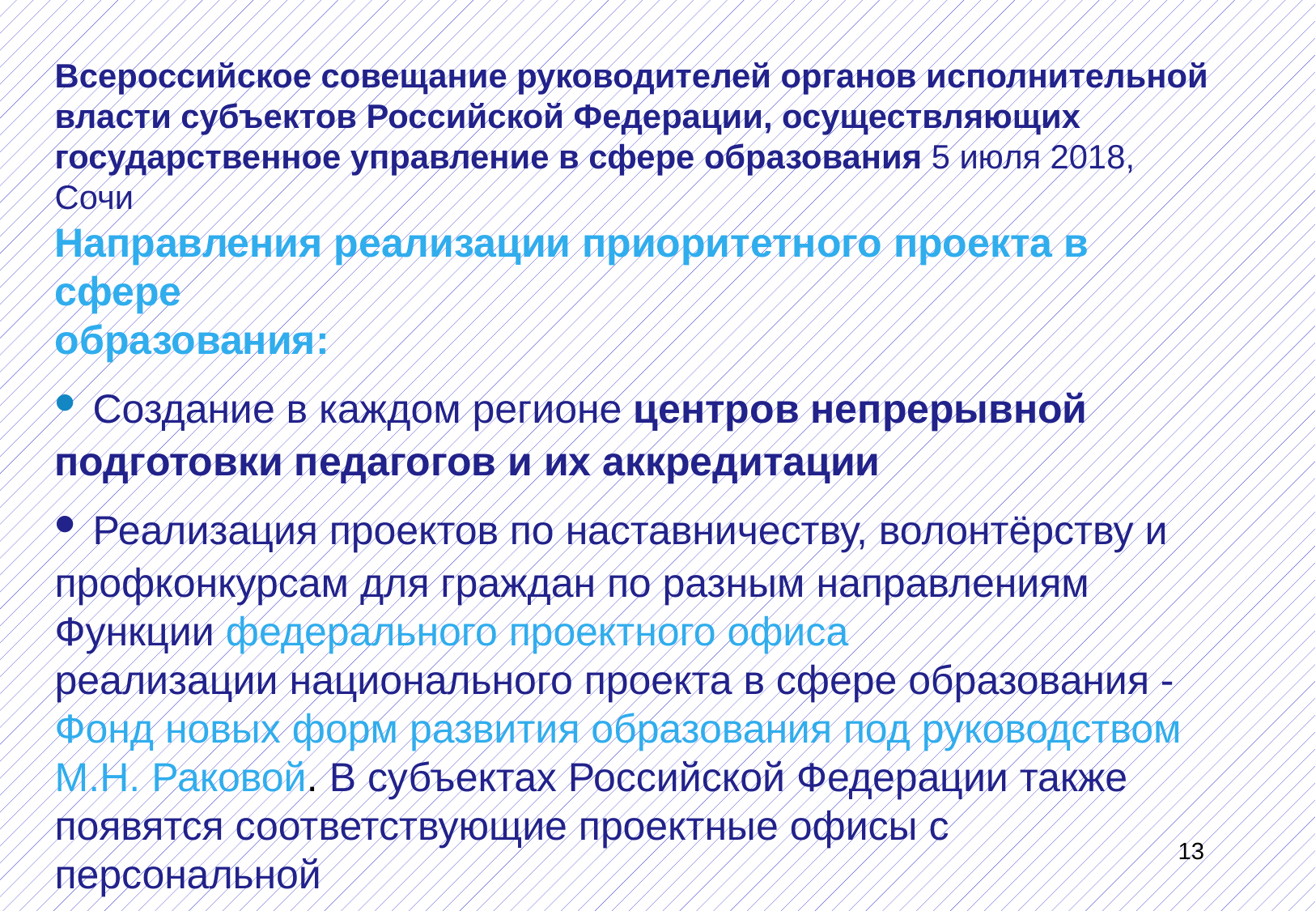

Всероссийское совещание руководителей органов исполнительной
власти субъектов Российской Федерации, осуществляющих
государственное управление в сфере образования 5 июля 2018,
Сочи
Направления реализации приоритетного проекта в сфере
образования:
• Создание в каждом регионе центров непрерывной
подготовки педагогов и их аккредитации
• Реализация проектов по наставничеству, волонтёрству и
профконкурсам для граждан по разным направлениям
Функции федерального проектного офиса
реализации национального проекта в сфере образования -
Фонд новых форм развития образования под руководством
М.Н. Раковой. В субъектах Российской Федерации также
появятся соответствующие проектные офисы с персональной
ответственностью министра.
13